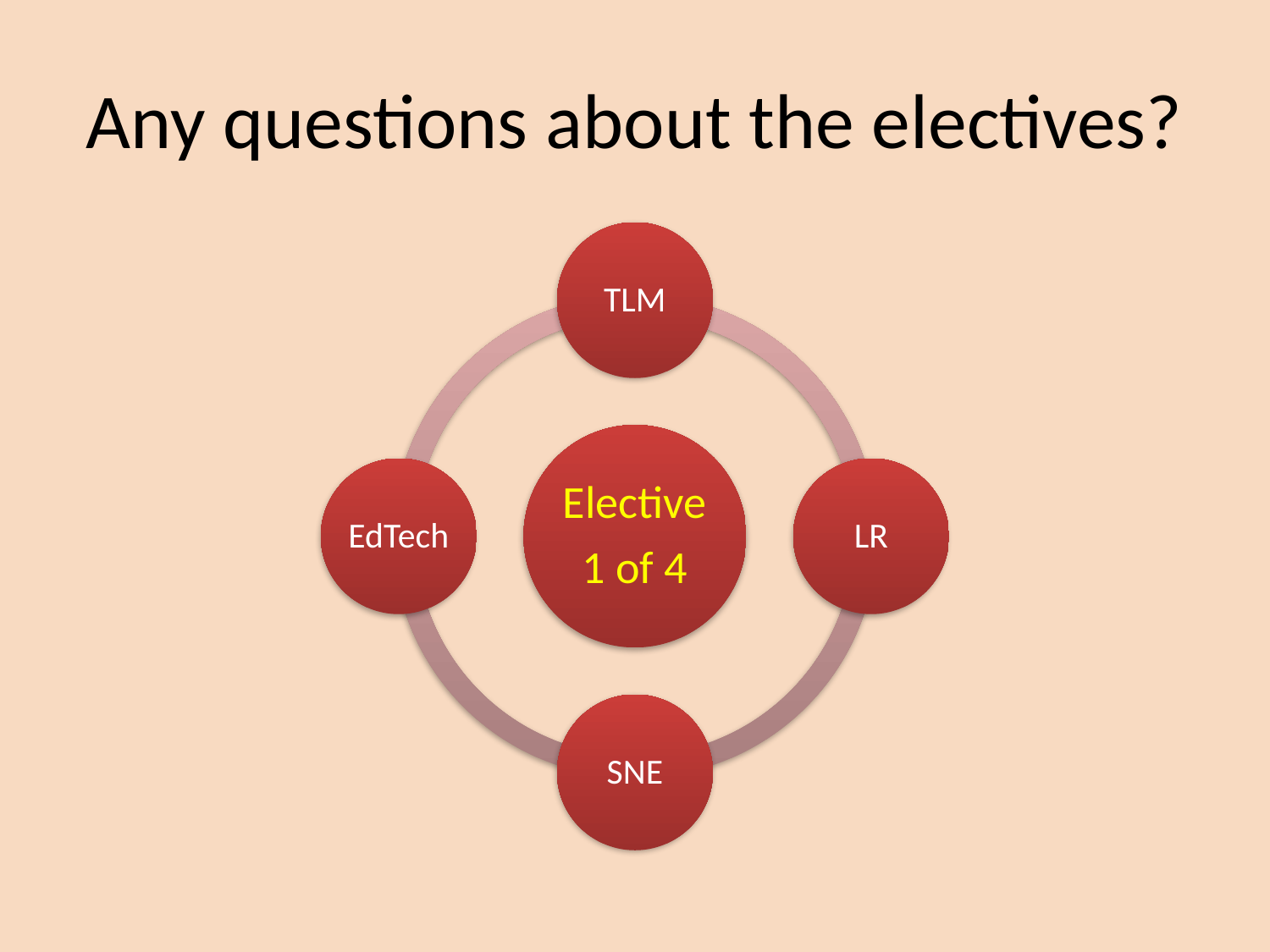

# Any questions about the electives?
Elective
1 of 4
TLM
LR
SNE
EdTech